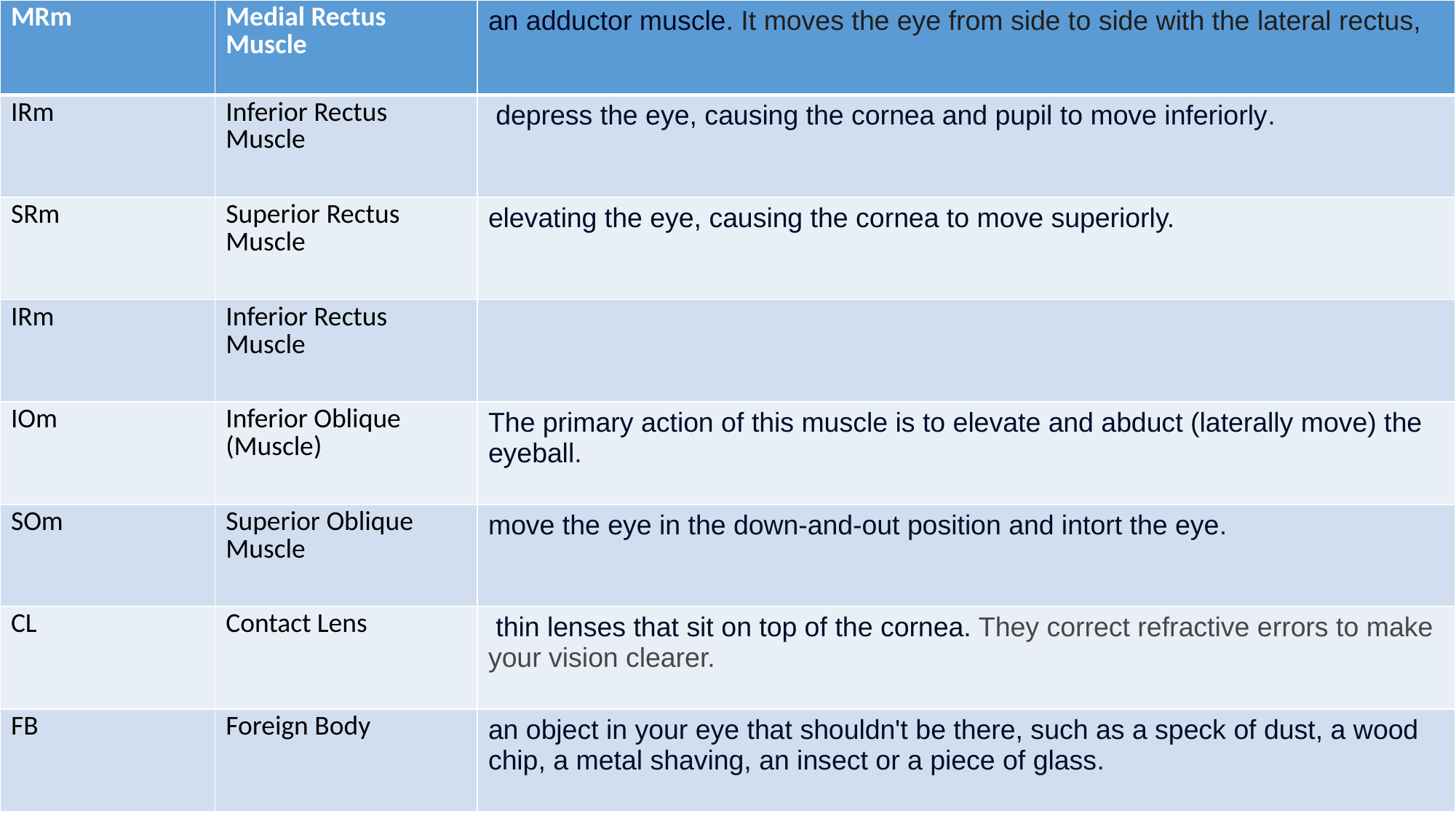

| MRm | Medial Rectus Muscle | an adductor muscle. It moves the eye from side to side with the lateral rectus, |
| --- | --- | --- |
| IRm | Inferior Rectus Muscle | depress the eye, causing the cornea and pupil to move inferiorly. |
| SRm | Superior Rectus Muscle | elevating the eye, causing the cornea to move superiorly. |
| IRm | Inferior Rectus Muscle |  |
| IOm | Inferior Oblique (Muscle) | The primary action of this muscle is to elevate and abduct (laterally move) the eyeball. |
| SOm | Superior Oblique Muscle | move the eye in the down-and-out position and intort the eye. |
| CL | Contact Lens | thin lenses that sit on top of the cornea. They correct refractive errors to make your vision clearer. |
| FB | Foreign Body | an object in your eye that shouldn't be there, such as a speck of dust, a wood chip, a metal shaving, an insect or a piece of glass. |